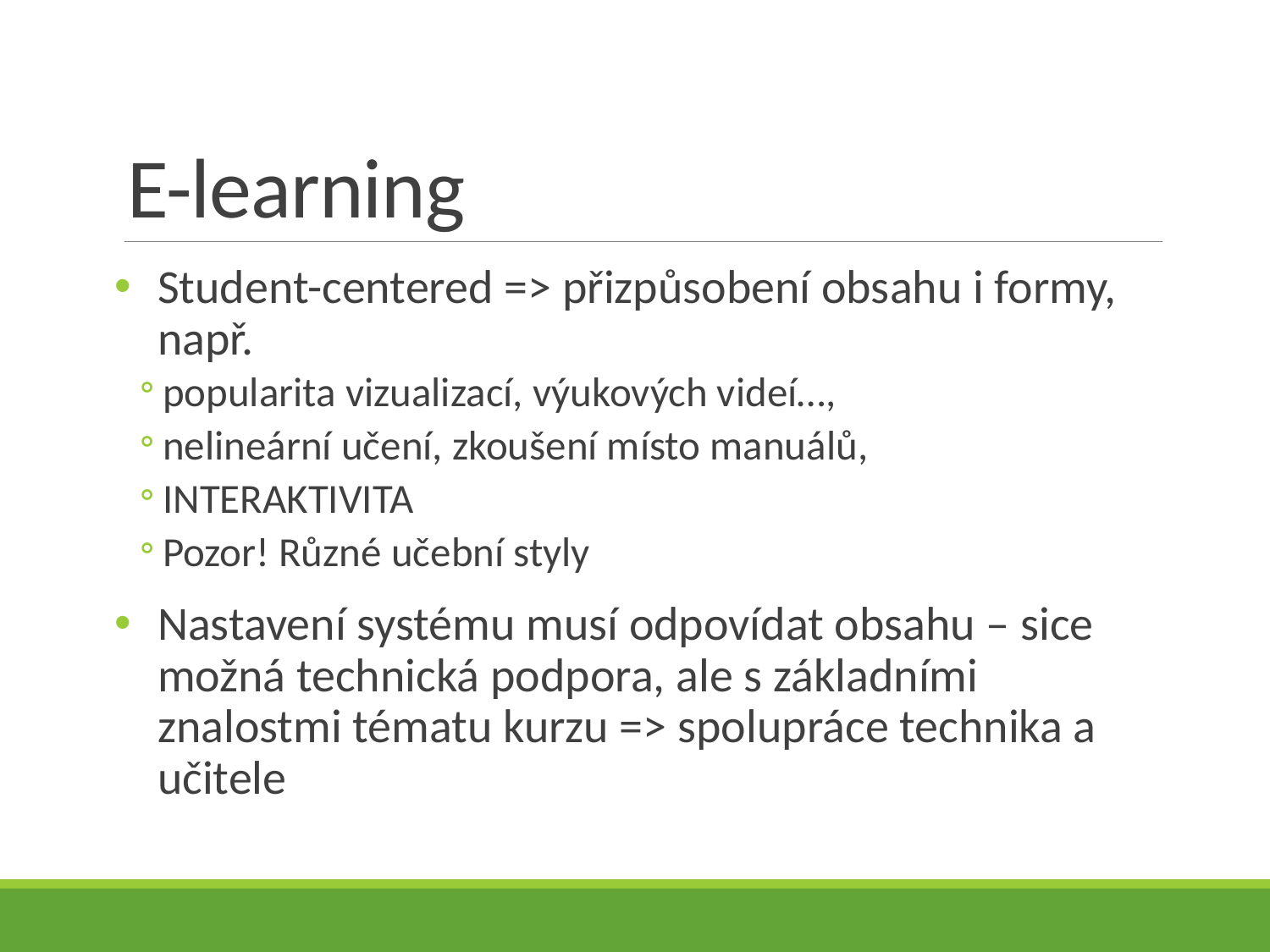

# E-learning
Student-centered => přizpůsobení obsahu i formy, např.
popularita vizualizací, výukových videí…,
nelineární učení, zkoušení místo manuálů,
INTERAKTIVITA
Pozor! Různé učební styly
Nastavení systému musí odpovídat obsahu – sice možná technická podpora, ale s základními znalostmi tématu kurzu => spolupráce technika a učitele